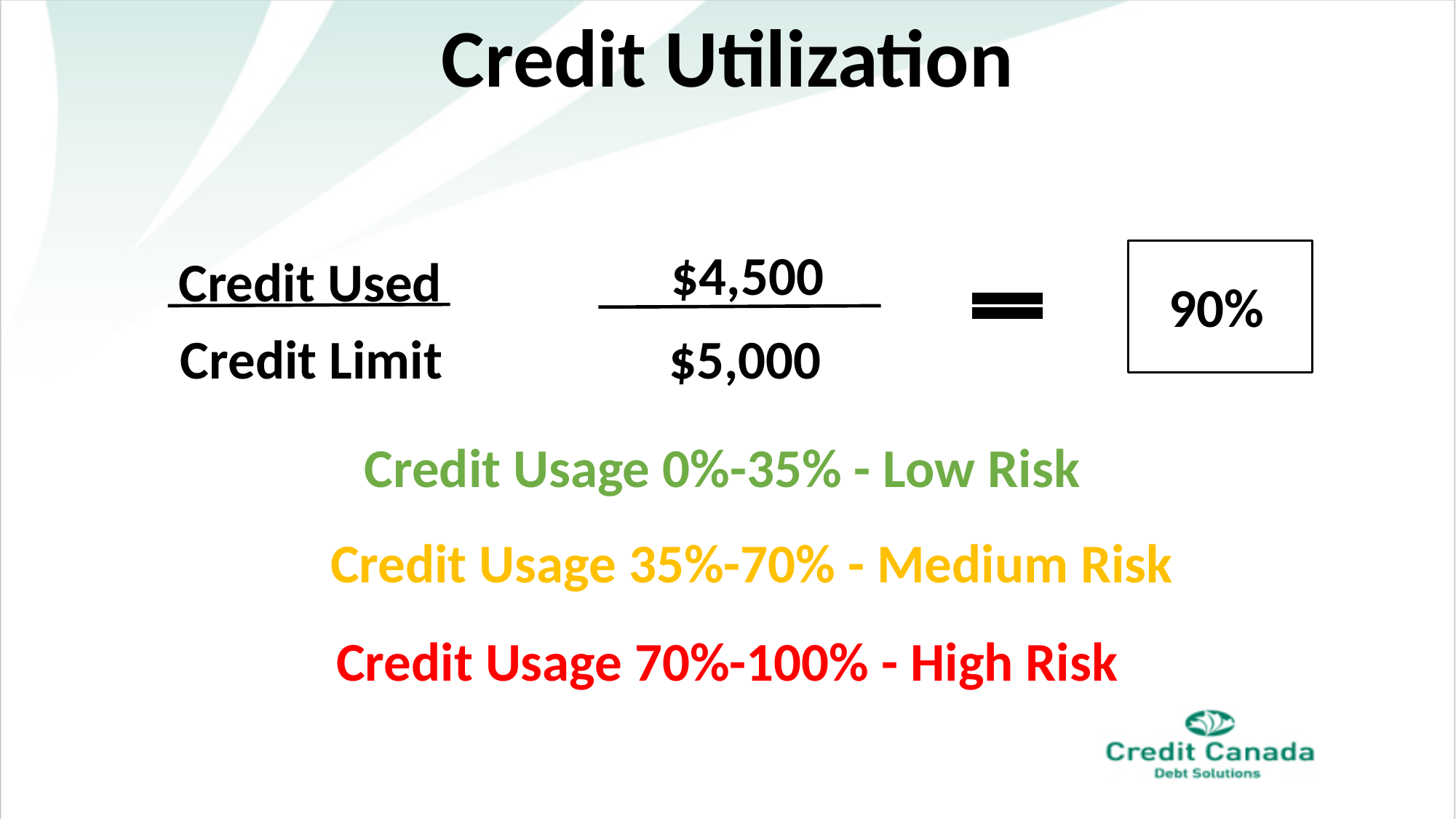

Credit Utilization
$4,500

Credit Used
90%

Credit Limit
$5,000
Credit Usage 0%-35% - Low Risk
Credit Usage 35%-70% - Medium Risk
Credit Usage 70%-100% - High Risk